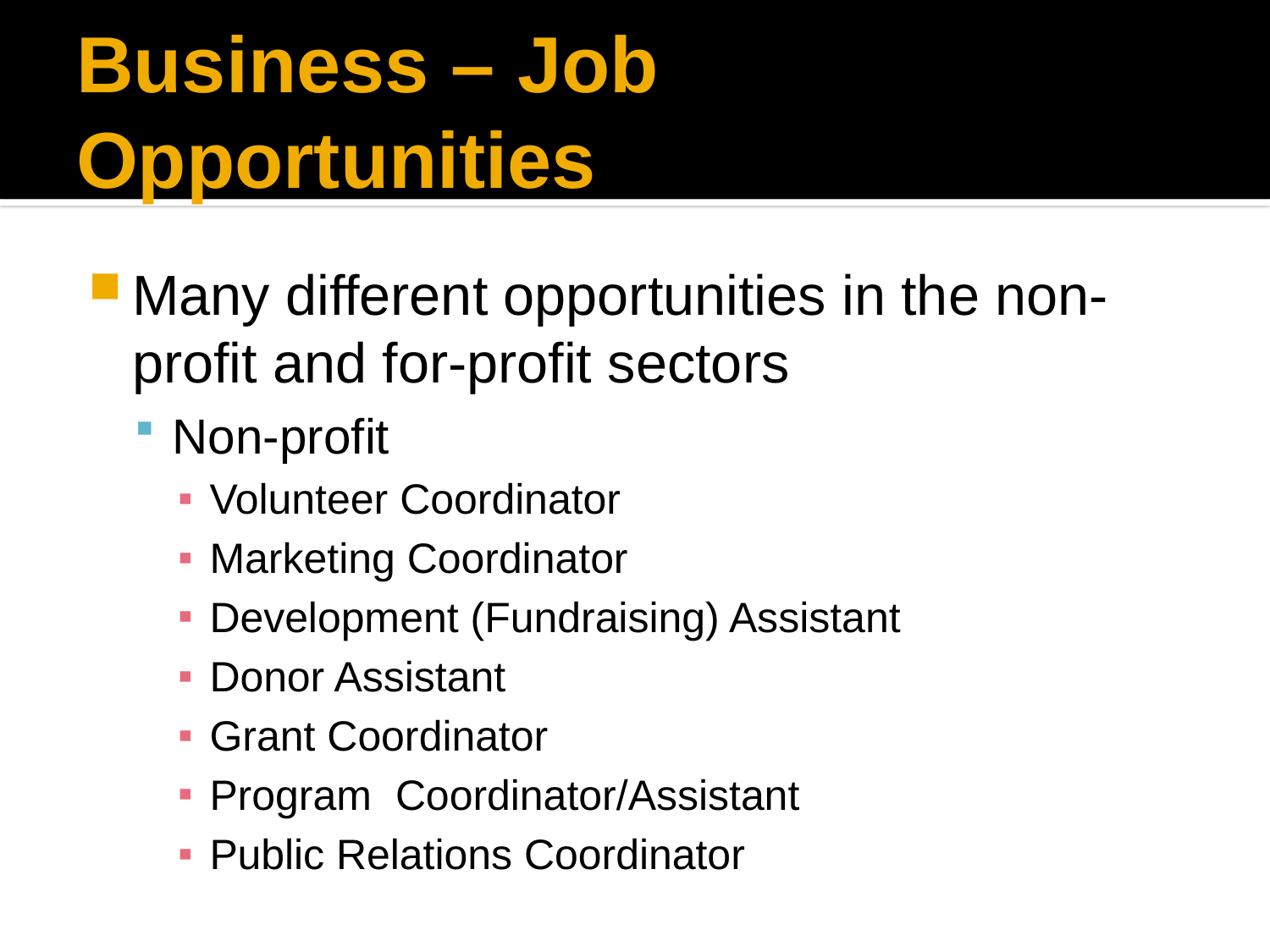

# Business – Job Opportunities
Many different opportunities in the non-profit and for-profit sectors
Non-profit
Volunteer Coordinator
Marketing Coordinator
Development (Fundraising) Assistant
Donor Assistant
Grant Coordinator
Program  Coordinator/Assistant
Public Relations Coordinator